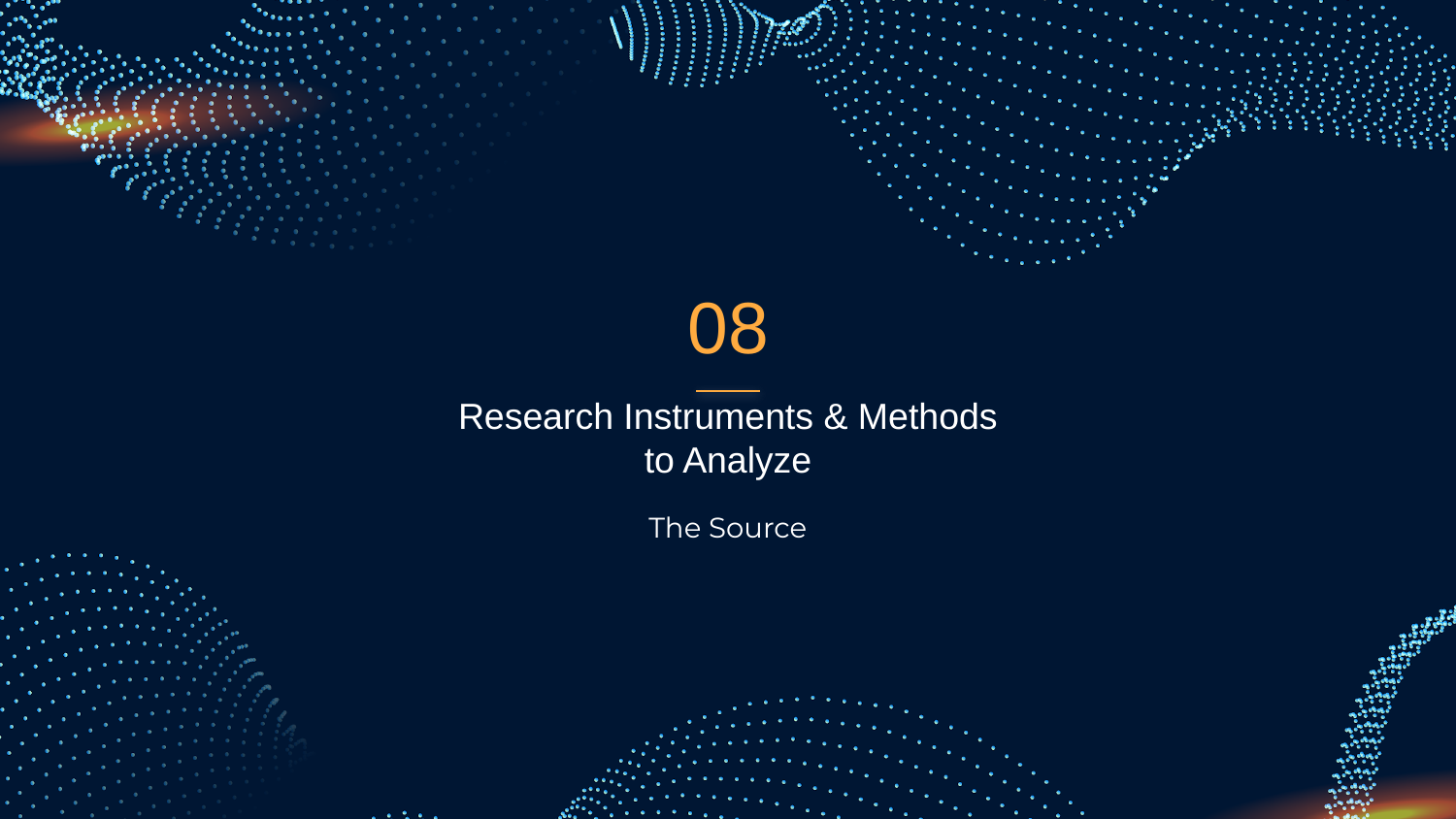

08
# Research Instruments & Methods to Analyze
The Source